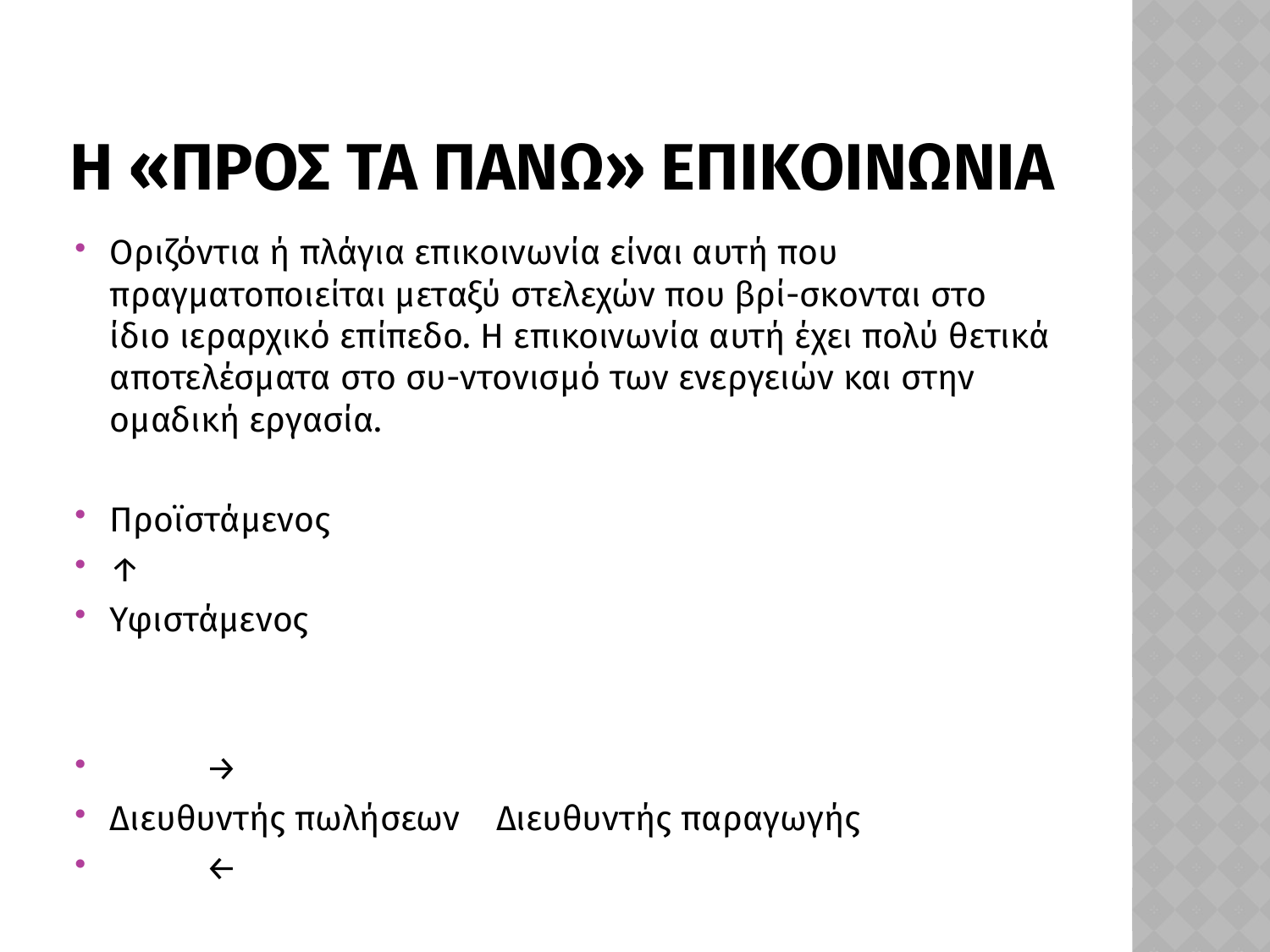

# Η «προς τα πανω» επικοινωνια
Οριζόντια ή πλάγια επικοινωνία είναι αυτή που πραγματοποιείται μεταξύ στελεχών που βρί-σκονται στο ίδιο ιεραρχικό επίπεδο. Η επικοινωνία αυτή έχει πολύ θετικά αποτελέσματα στο συ-ντονισμό των ενεργειών και στην ομαδική εργασία.

Προϊστάμενος
↑
Υφιστάμενος

	→
Διευθυντής πωλήσεων		Διευθυντής παραγωγής
	←